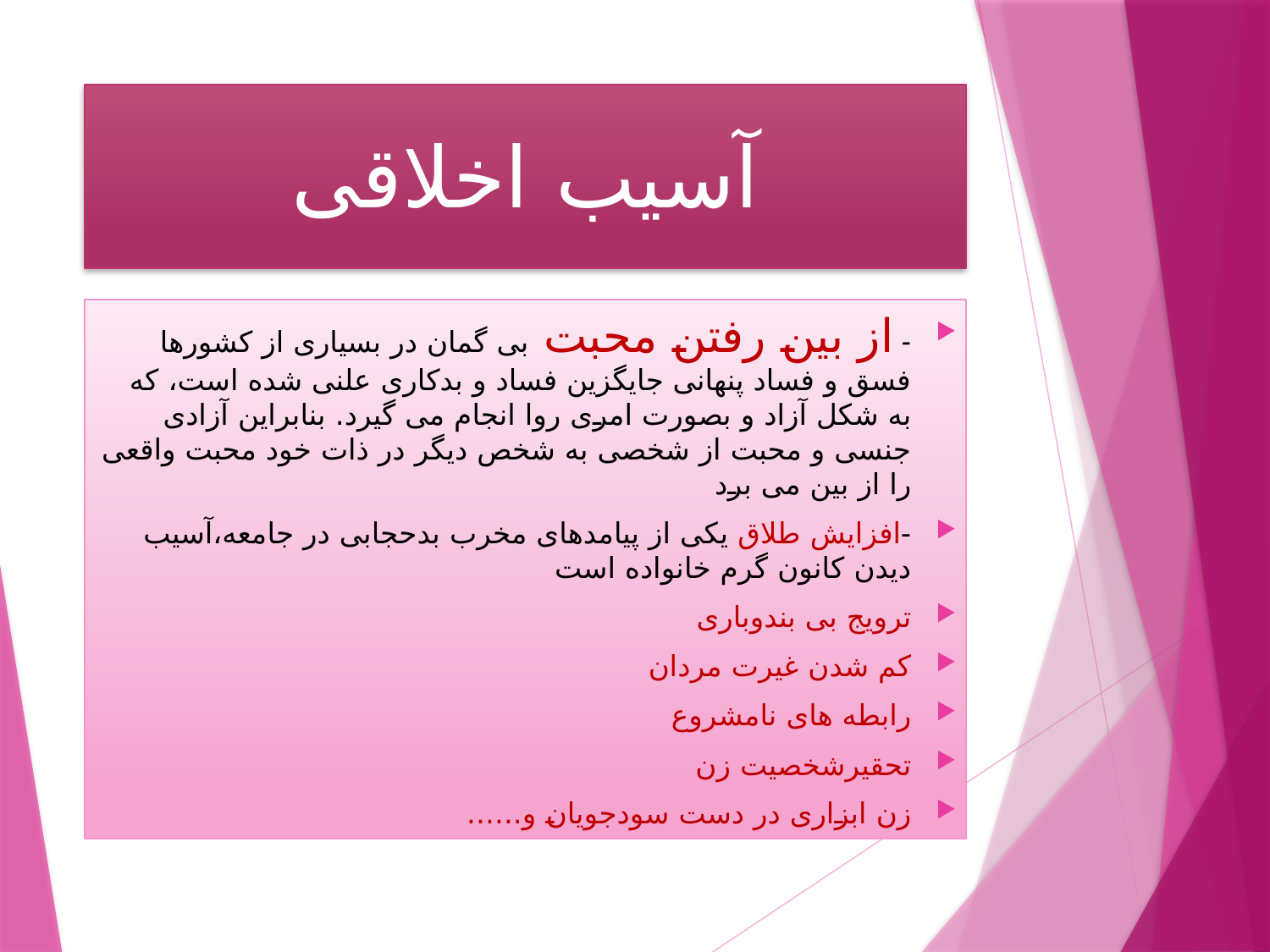

# آسیب اخلاقی
- از بین رفتن محبت بی گمان در بسیاری از کشورها فسق و فساد پنهانی جایگزین فساد و بدکاری علنی شده است، که به شکل آزاد و بصورت امری روا انجام می گیرد. بنابراین آزادی جنسی و محبت از شخصی به شخص دیگر در ذات خود محبت واقعی را از بین می برد
-افزایش طلاق یکی از پیامدهای مخرب بدحجابی در جامعه،آسیب دیدن کانون گرم خانواده است
ترویج بی بندوباری
کم شدن غیرت مردان
رابطه های نامشروع
تحقیرشخصیت زن
زن ابزاری در دست سودجویان و......